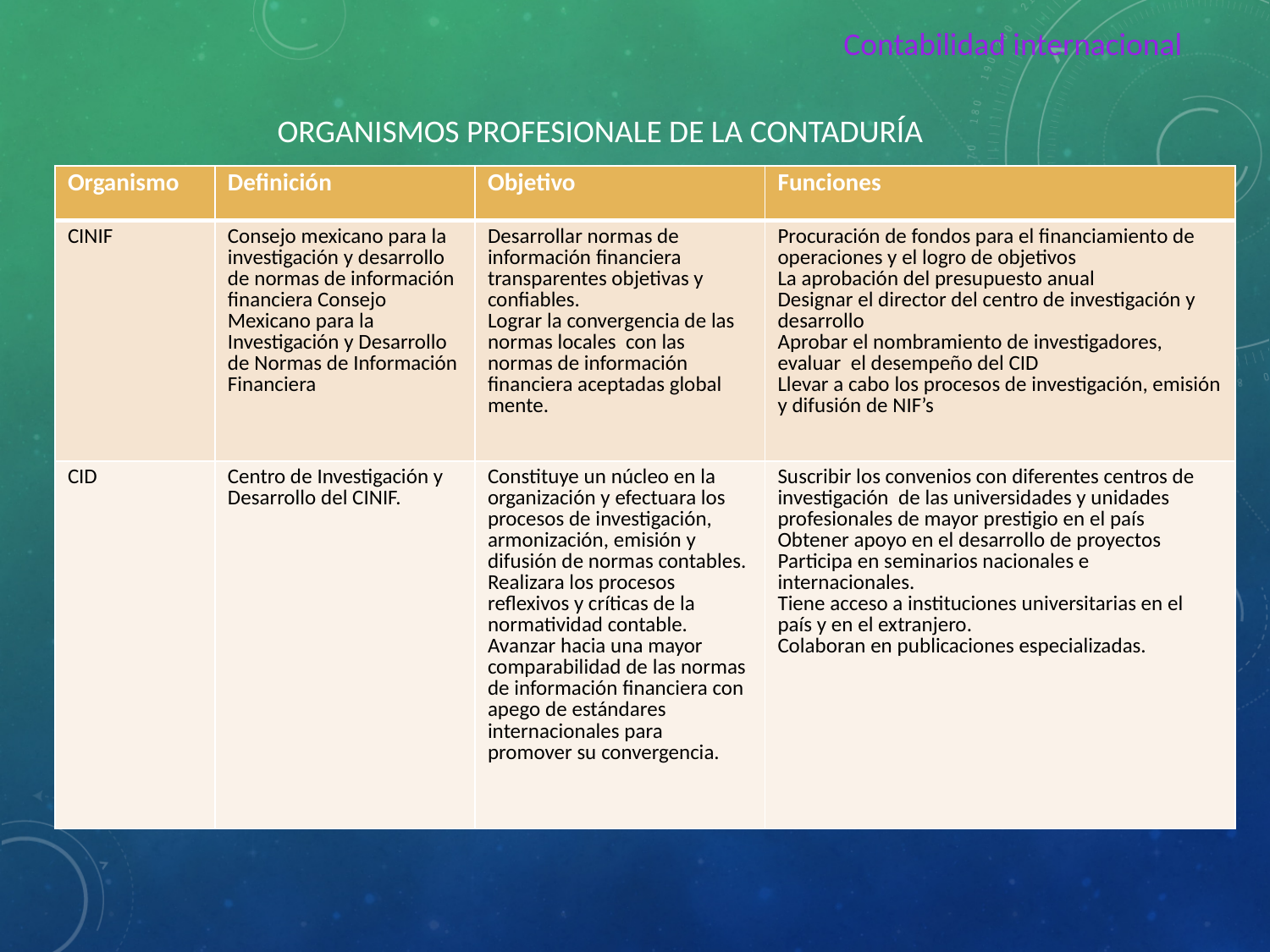

Contabilidad internacional
ORGANISMOS PROFESIONALE DE LA CONTADURÍA
| Organismo | Definición | Objetivo | Funciones |
| --- | --- | --- | --- |
| CINIF | Consejo mexicano para la investigación y desarrollo de normas de información financiera Consejo Mexicano para la Investigación y Desarrollo de Normas de Información Financiera | Desarrollar normas de información financiera transparentes objetivas y confiables. Lograr la convergencia de las normas locales con las normas de información financiera aceptadas global mente. | Procuración de fondos para el financiamiento de operaciones y el logro de objetivos La aprobación del presupuesto anual Designar el director del centro de investigación y desarrollo Aprobar el nombramiento de investigadores, evaluar el desempeño del CID Llevar a cabo los procesos de investigación, emisión y difusión de NIF’s |
| CID | Centro de Investigación y Desarrollo del CINIF. | Constituye un núcleo en la organización y efectuara los procesos de investigación, armonización, emisión y difusión de normas contables. Realizara los procesos reflexivos y críticas de la normatividad contable. Avanzar hacia una mayor comparabilidad de las normas de información financiera con apego de estándares internacionales para promover su convergencia. | Suscribir los convenios con diferentes centros de investigación de las universidades y unidades profesionales de mayor prestigio en el país Obtener apoyo en el desarrollo de proyectos Participa en seminarios nacionales e internacionales. Tiene acceso a instituciones universitarias en el país y en el extranjero. Colaboran en publicaciones especializadas. |